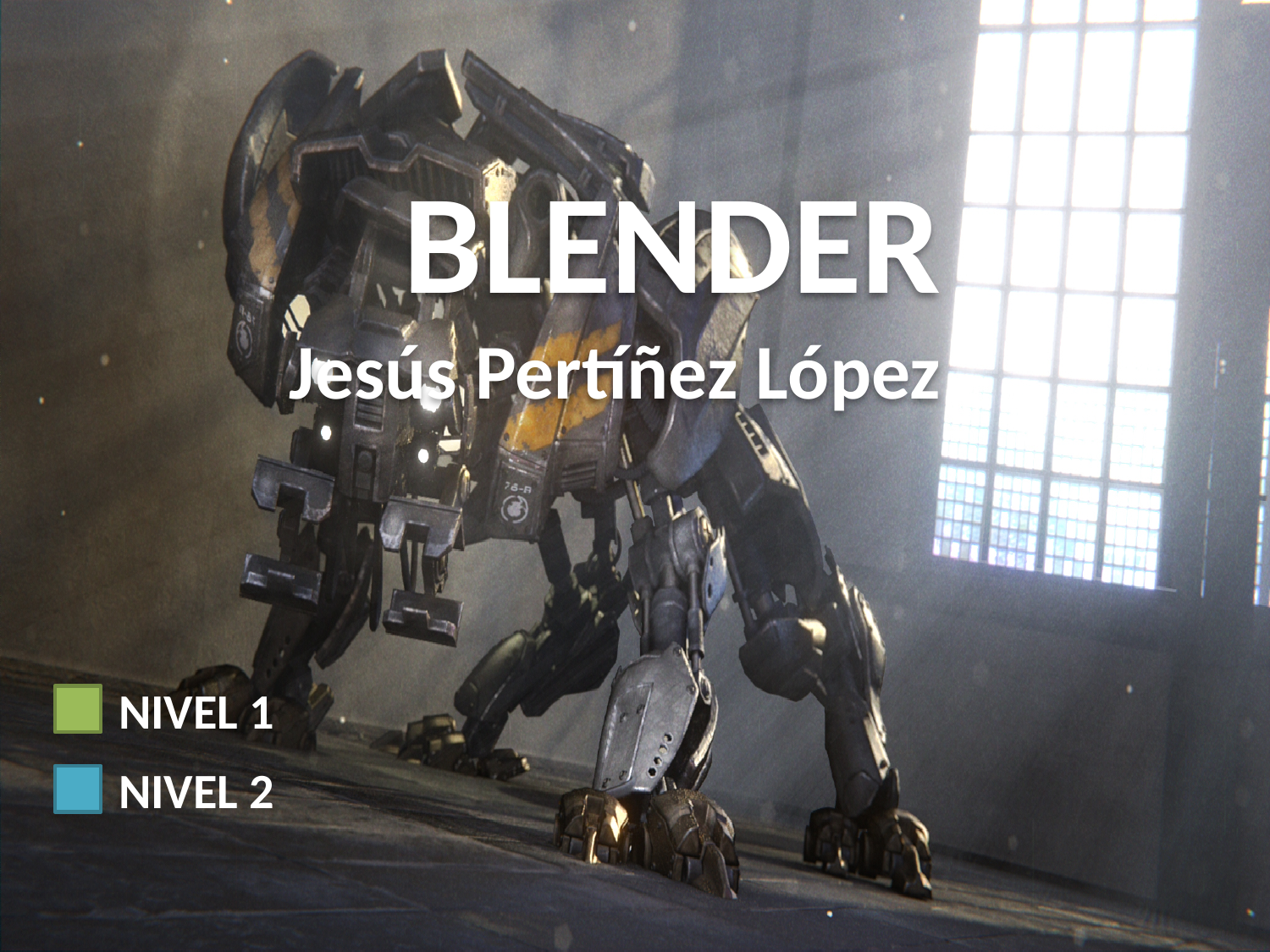

BLENDER
Jesús Pertíñez López
NIVEL 1

NIVEL 2